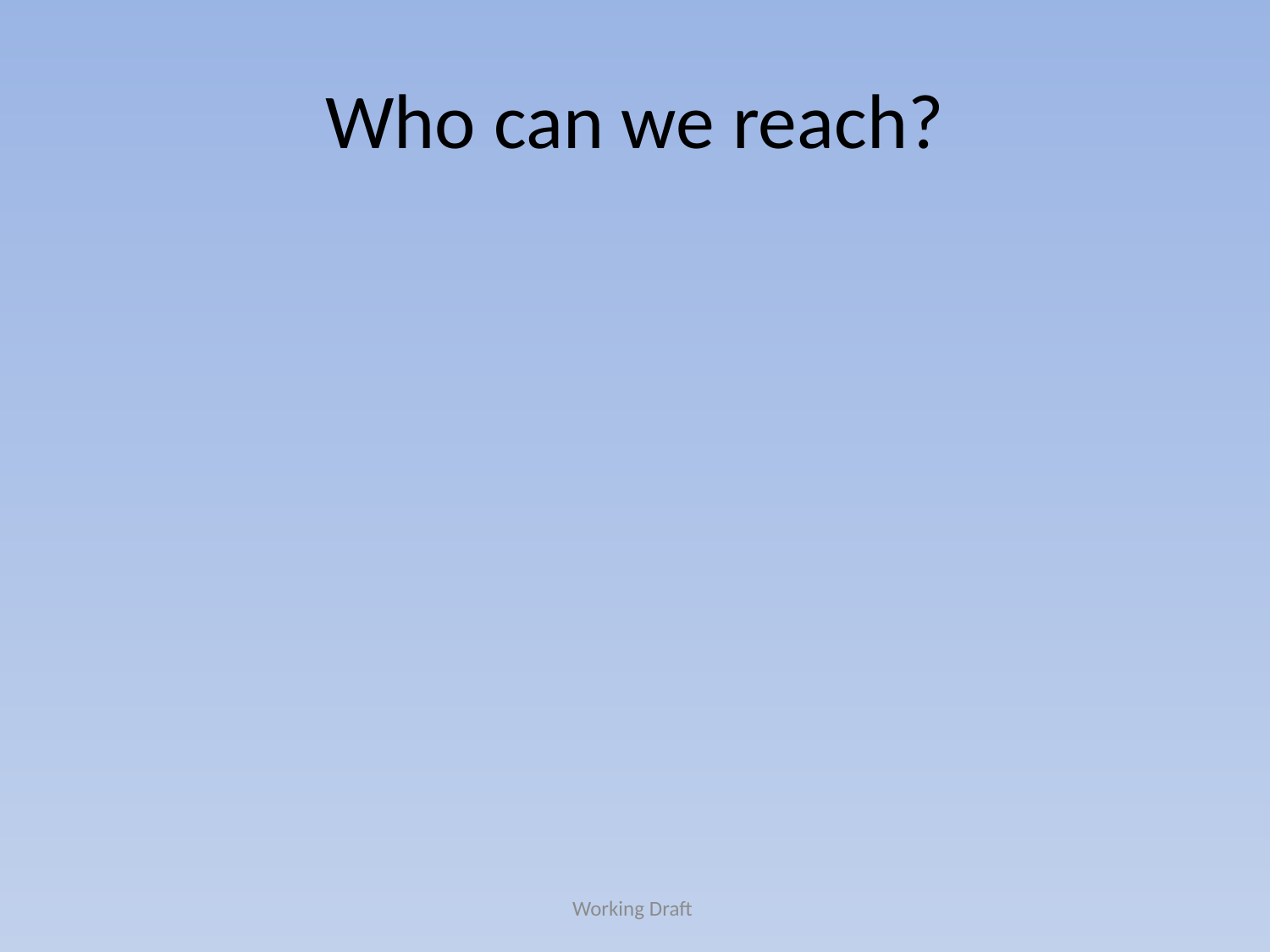

# Who can we reach?

Working Draft